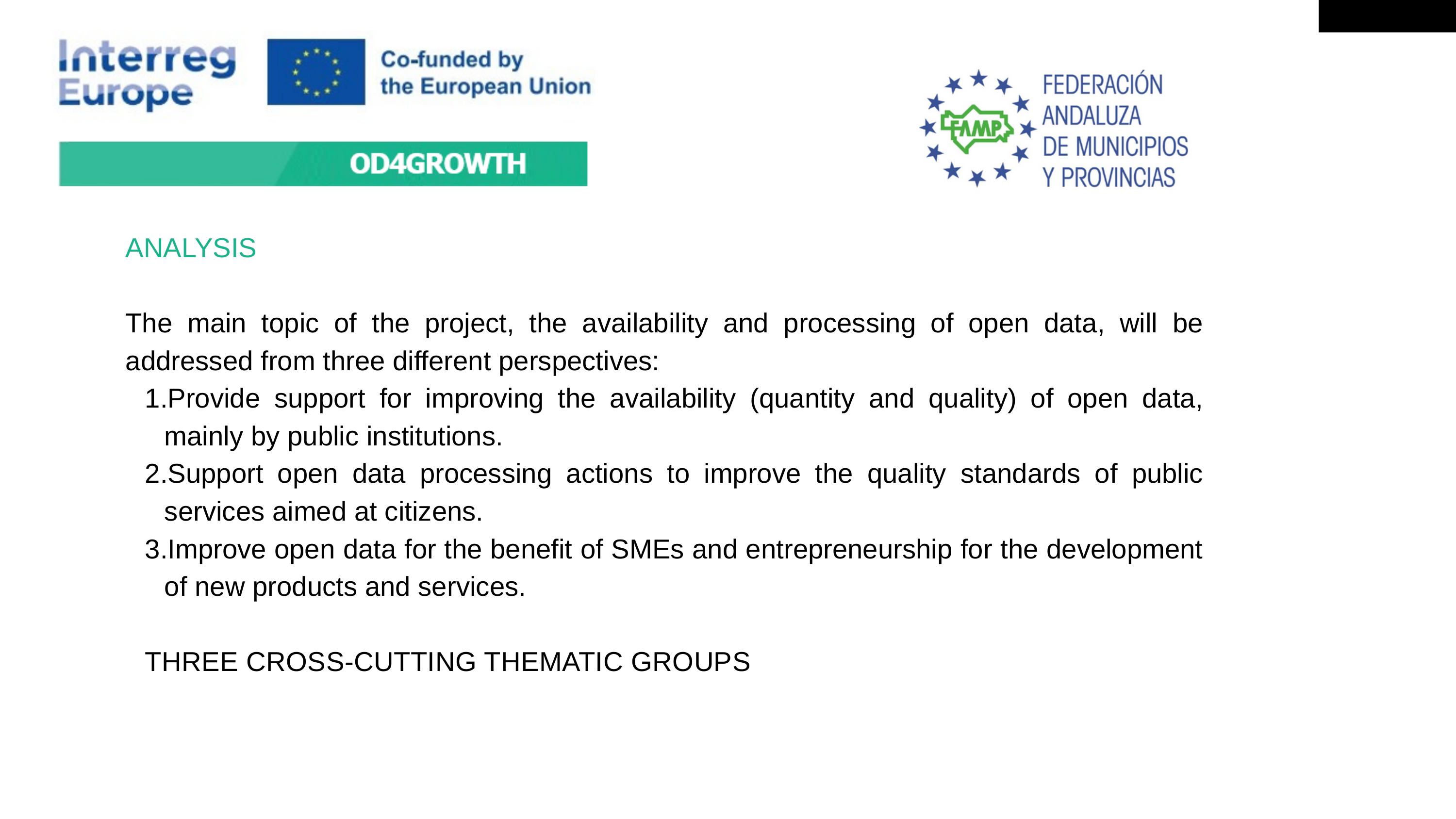

ANALYSIS

The main topic of the project, the availability and processing of open data, will be addressed from three different perspectives:
Provide support for improving the availability (quantity and quality) of open data, mainly by public institutions.
Support open data processing actions to improve the quality standards of public services aimed at citizens.
Improve open data for the benefit of SMEs and entrepreneurship for the development of new products and services.

THREE CROSS-CUTTING THEMATIC GROUPS